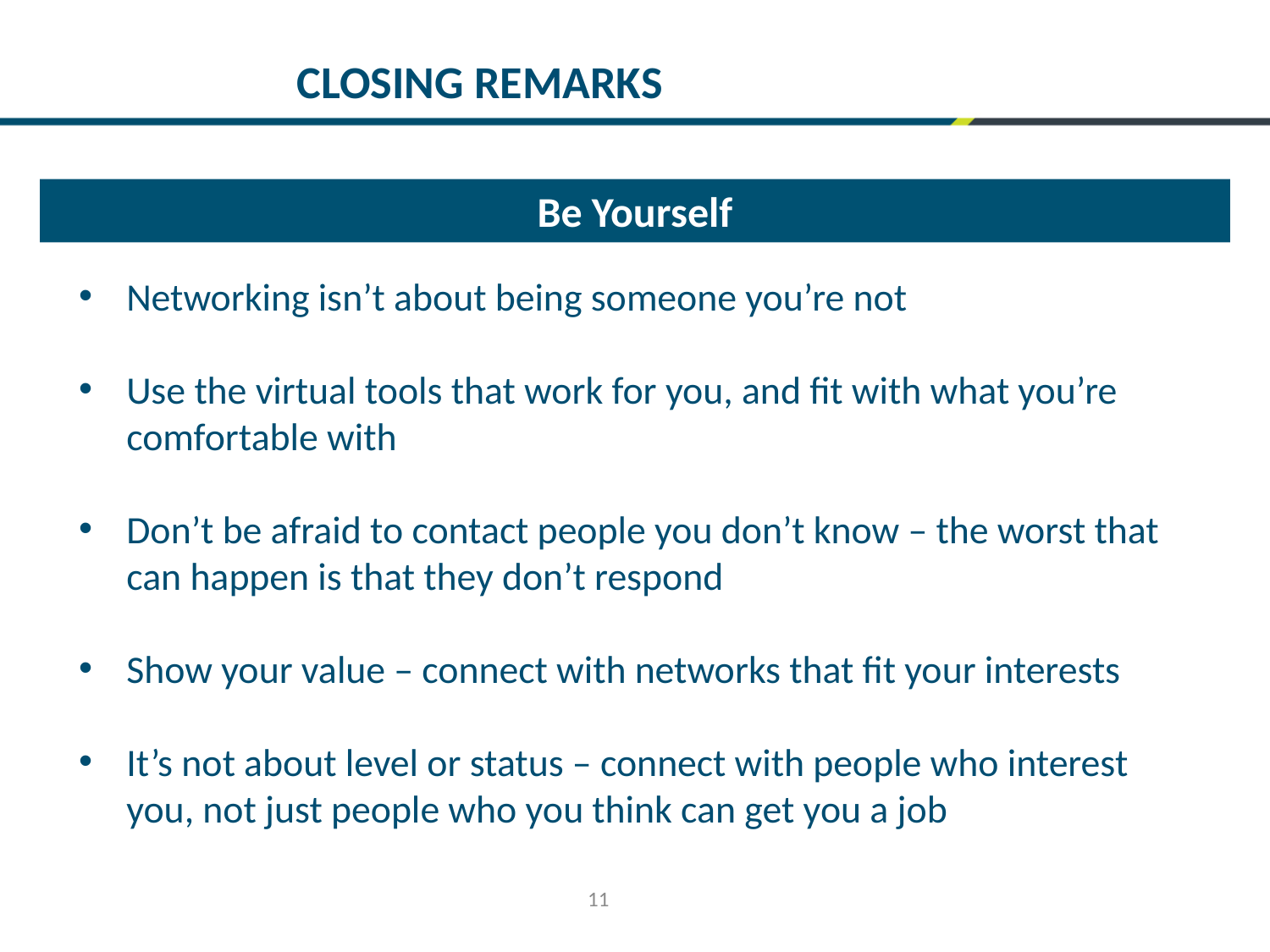

CLOSING REMARKS
Be Yourself
Networking isn’t about being someone you’re not

Use the virtual tools that work for you, and fit with what you’re comfortable with

Don’t be afraid to contact people you don’t know – the worst that can happen is that they don’t respond

Show your value – connect with networks that fit your interests

It’s not about level or status – connect with people who interest you, not just people who you think can get you a job

11